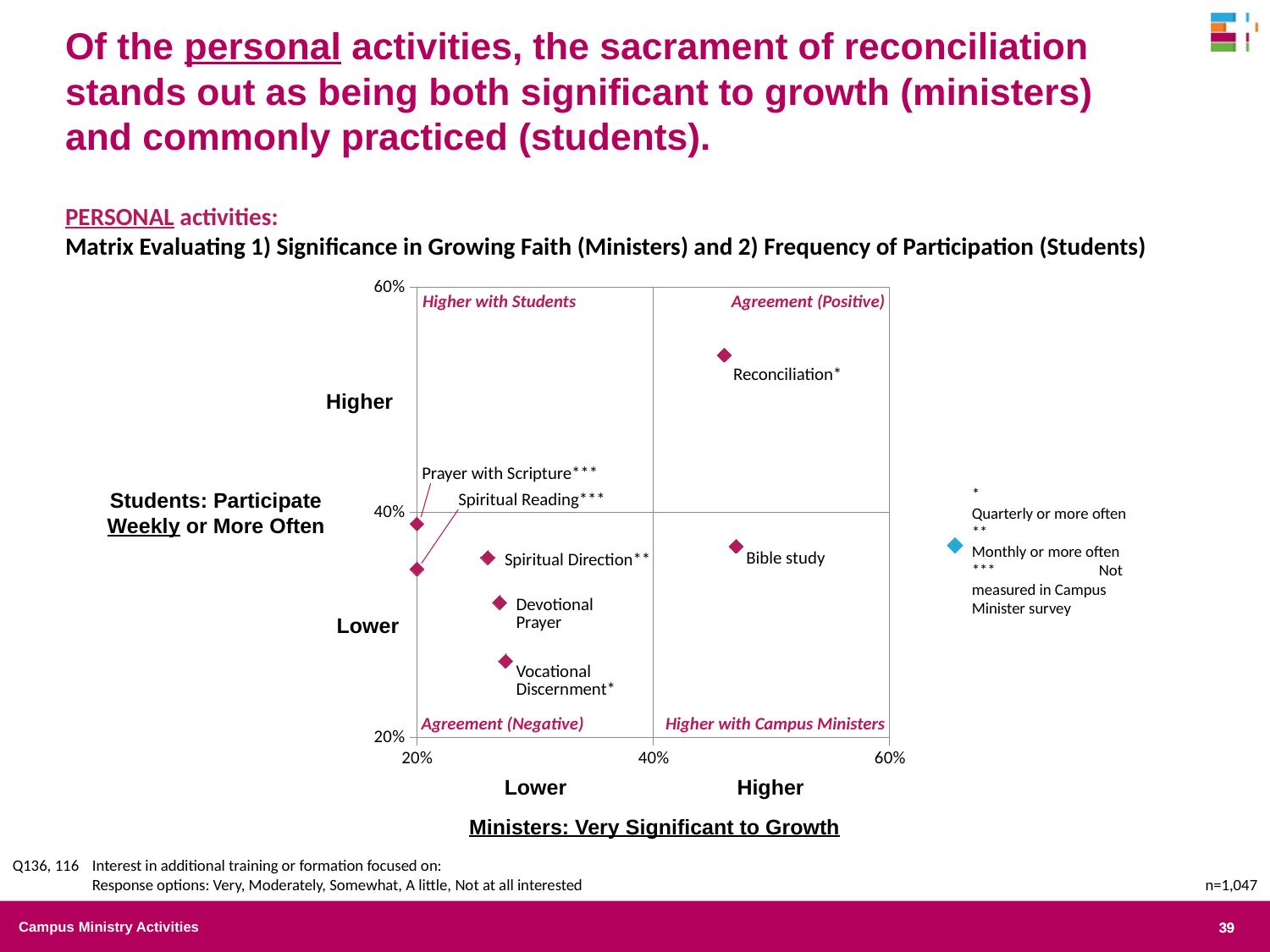

Of the personal activities, the sacrament of reconciliation stands out as being both significant to growth (ministers) and commonly practiced (students).
PERSONAL activities:
Matrix Evaluating 1) Significance in Growing Faith (Ministers) and 2) Frequency of Participation (Students)

### Chart

| Category | Y-Values |
|---|---|
Higher with Students
Agreement (Positive)
Reconciliation*
Higher
Prayer with Scripture***
	*	Quarterly or more often
	**	Monthly or more often
	***	Not measured in Campus Minister survey
Students: Participate
Weekly or More Often
Spiritual Reading***
Agreement (Negative)
Higher with Campus Ministers

Bible study
Spiritual Direction**
Devotional Prayer
Lower
Vocational Discernment*
Lower
Higher
Ministers: Very Significant to Growth
Q136, 116	Interest in additional training or formation focused on:
Response options: Very, Moderately, Somewhat, A little, Not at all interested
n=1,047

Campus Ministry Activities
39
39